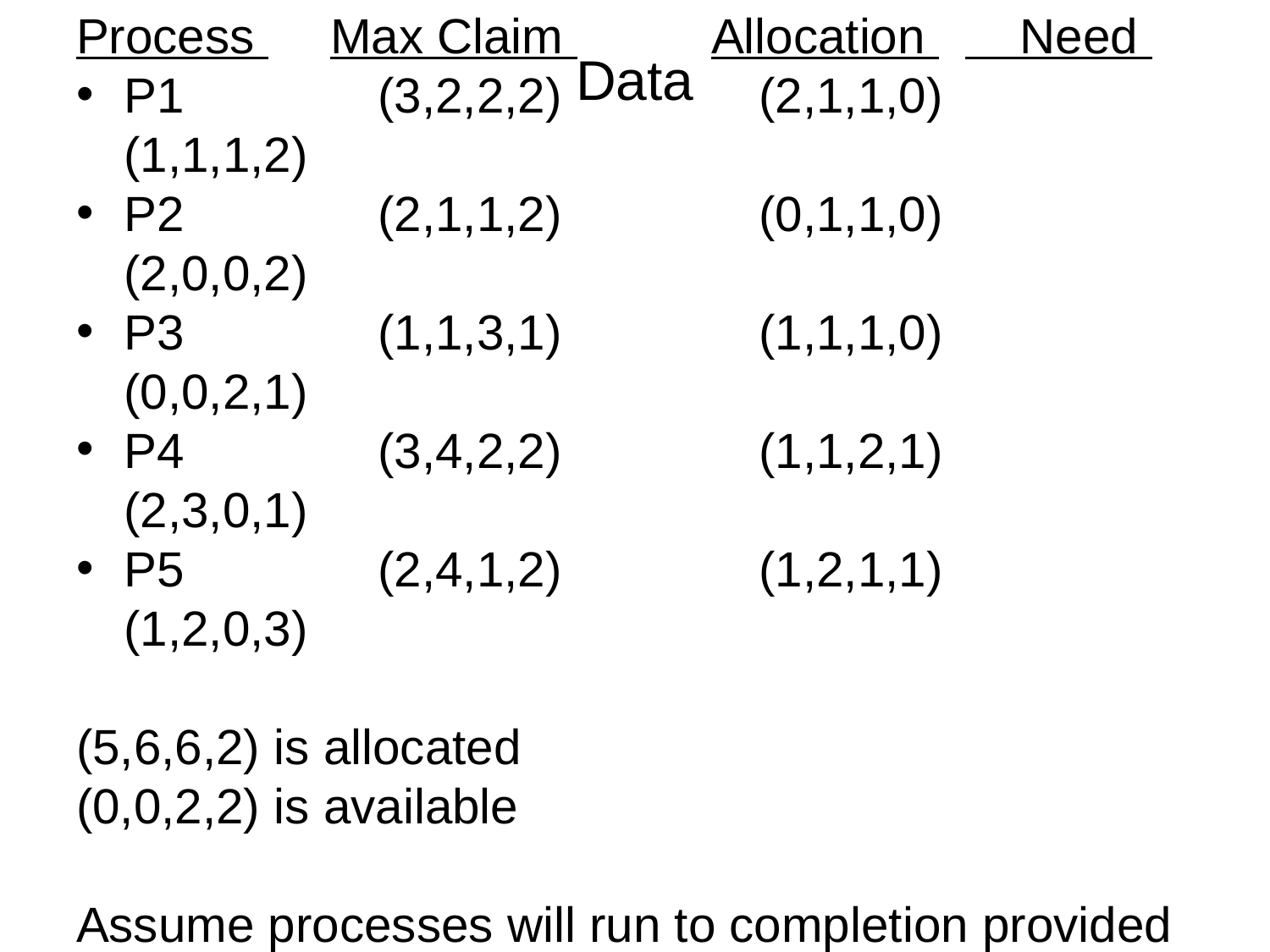

# Data
Process 	Max Claim 		Allocation 	    Need
P1 		(3,2,2,2) 		(2,1,1,0) 	  (1,1,1,2)
P2 		(2,1,1,2) 		(0,1,1,0) 	  (2,0,0,2)
P3 		(1,1,3,1) 		(1,1,1,0) 	  (0,0,2,1)
P4 		(3,4,2,2) 		(1,1,2,1) 	  (2,3,0,1)
P5 		(2,4,1,2) 		(1,2,1,1) 	  (1,2,0,3)

(5,6,6,2) is allocated
(0,0,2,2) is available

Assume processes will run to completion provided their resource needs